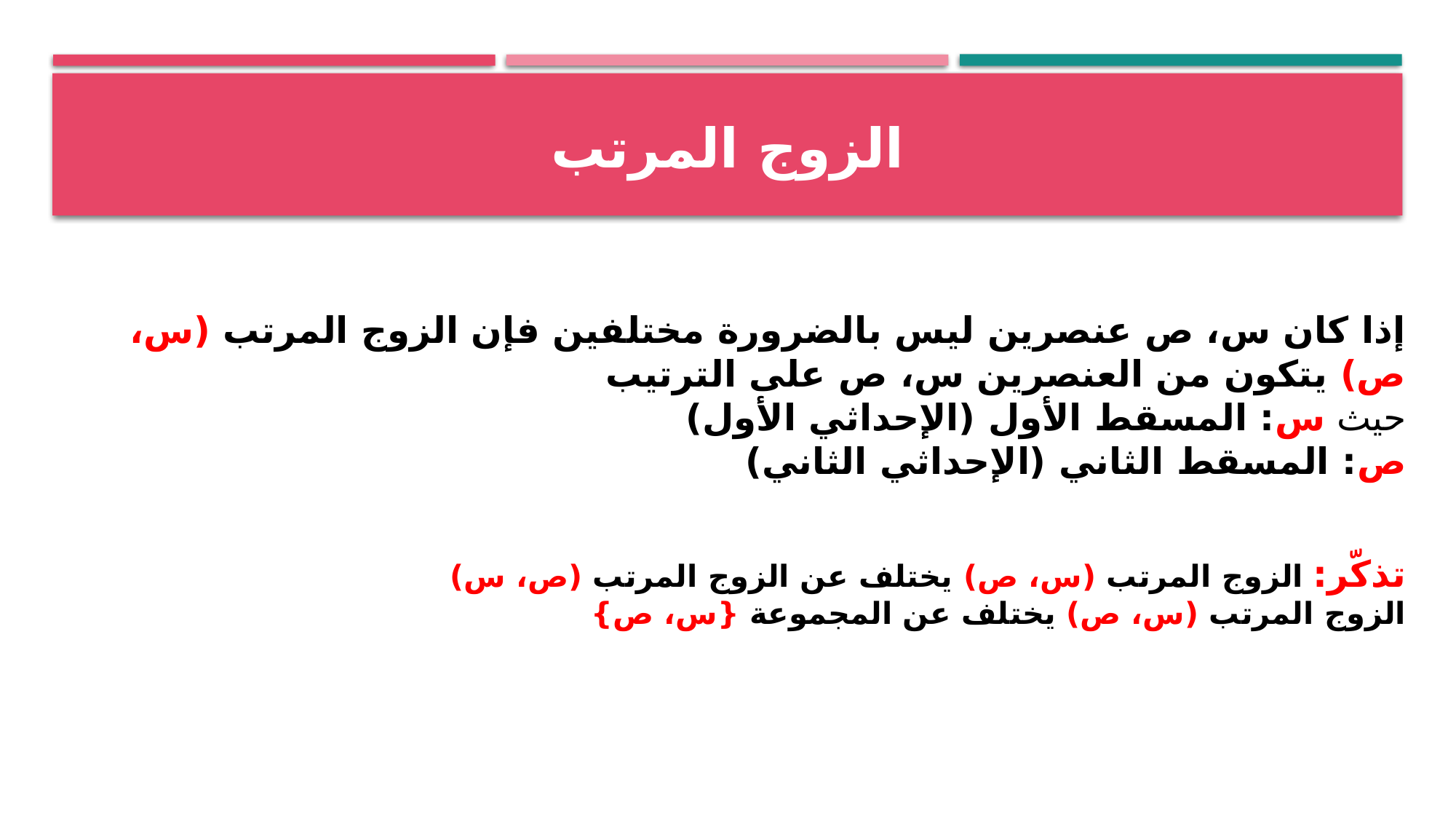

# الزوج المرتب
إذا كان س، ص عنصرين ليس بالضرورة مختلفين فإن الزوج المرتب (س، ص) يتكون من العنصرين س، ص على الترتيب
حيث س: المسقط الأول (الإحداثي الأول)
        ص: المسقط الثاني (الإحداثي الثاني)

تذكّر: الزوج المرتب (س، ص) يختلف عن الزوج المرتب (ص، س)
الزوج المرتب (س، ص) يختلف عن المجموعة {س، ص}